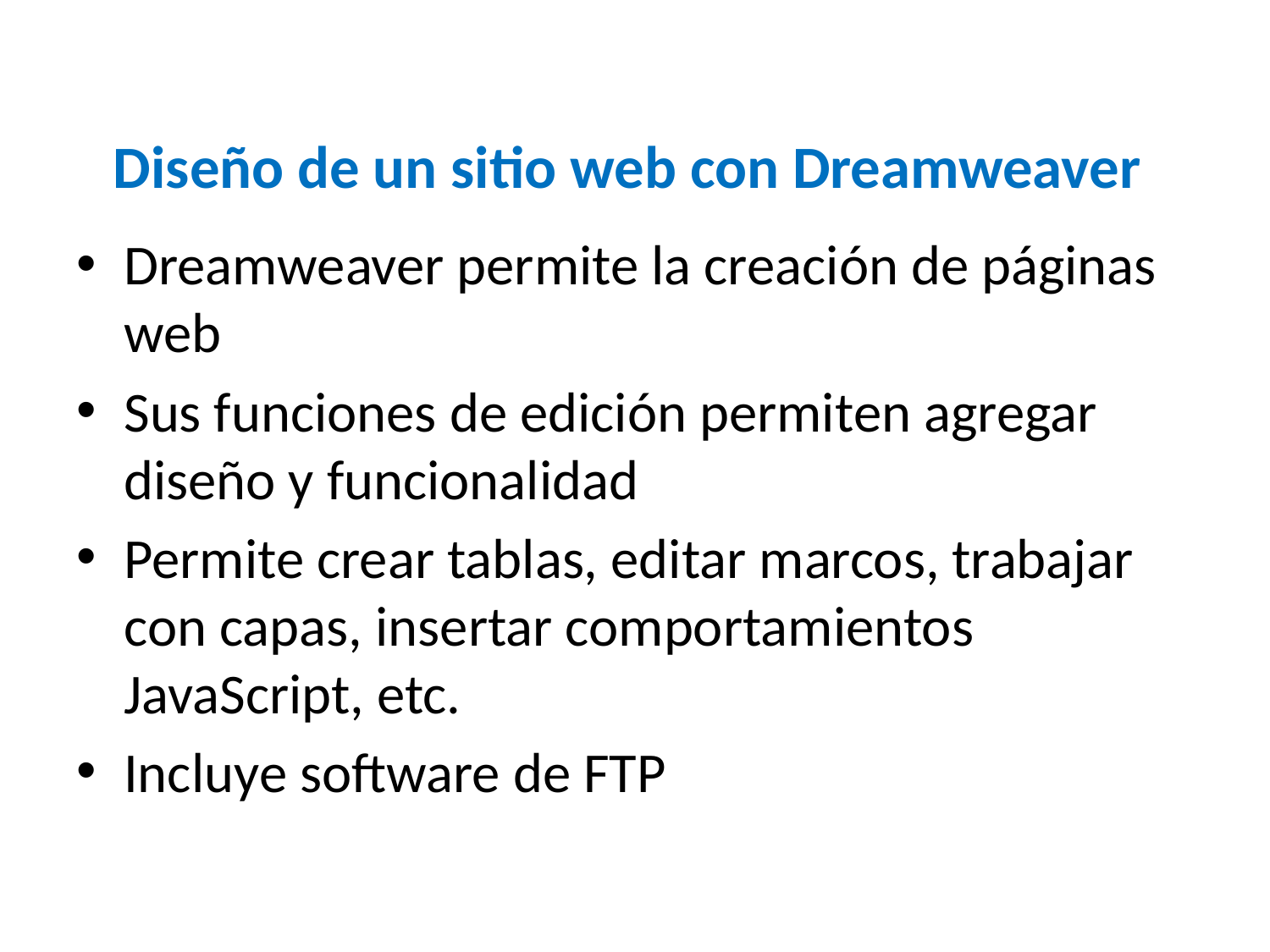

# Diseño de un sitio web con Dreamweaver
Dreamweaver permite la creación de páginas web
Sus funciones de edición permiten agregar diseño y funcionalidad
Permite crear tablas, editar marcos, trabajar con capas, insertar comportamientos JavaScript, etc.
Incluye software de FTP